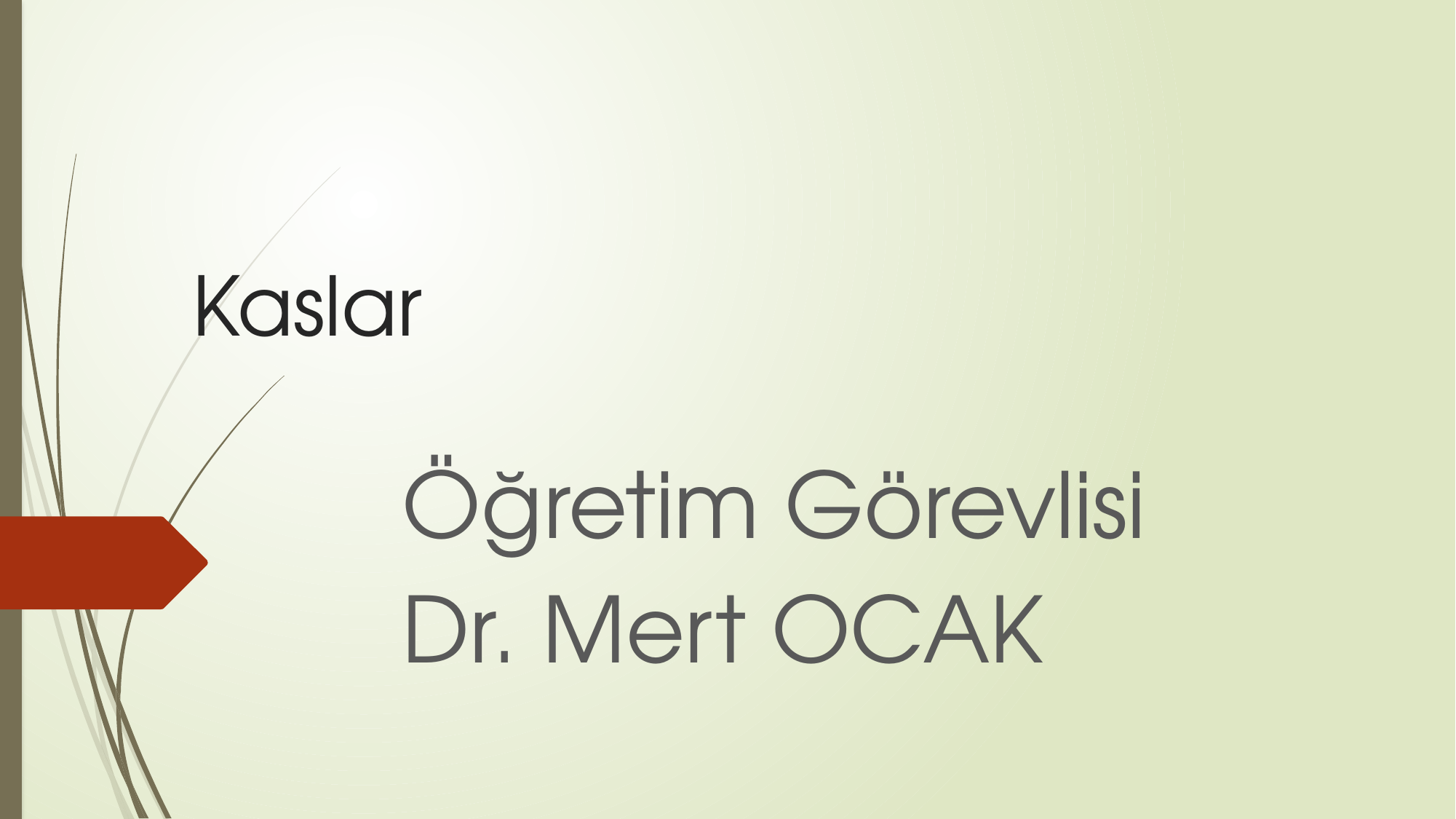

# Kaslar
Öğretim Görevlisi
Dr. Mert OCAK